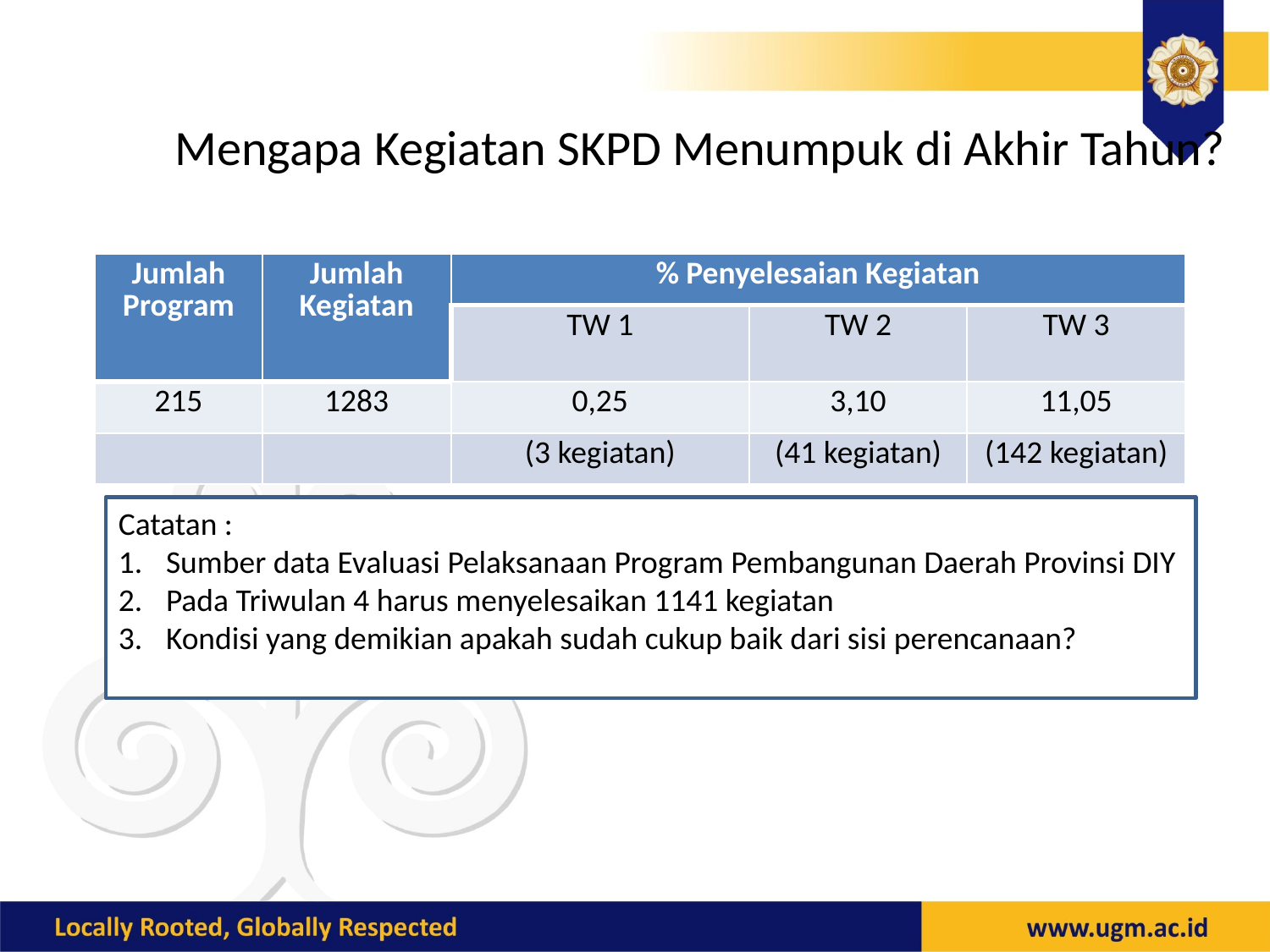

# Mengapa Kegiatan SKPD Menumpuk di Akhir Tahun?
| Jumlah Program | Jumlah Kegiatan | % Penyelesaian Kegiatan |  |  |
| --- | --- | --- | --- | --- |
|  |  | TW 1 | TW 2 | TW 3 |
| 215 | 1283 | 0,25 | 3,10 | 11,05 |
|  |  | (3 kegiatan) | (41 kegiatan) | (142 kegiatan) |
Catatan :
Sumber data Evaluasi Pelaksanaan Program Pembangunan Daerah Provinsi DIY
Pada Triwulan 4 harus menyelesaikan 1141 kegiatan
Kondisi yang demikian apakah sudah cukup baik dari sisi perencanaan?